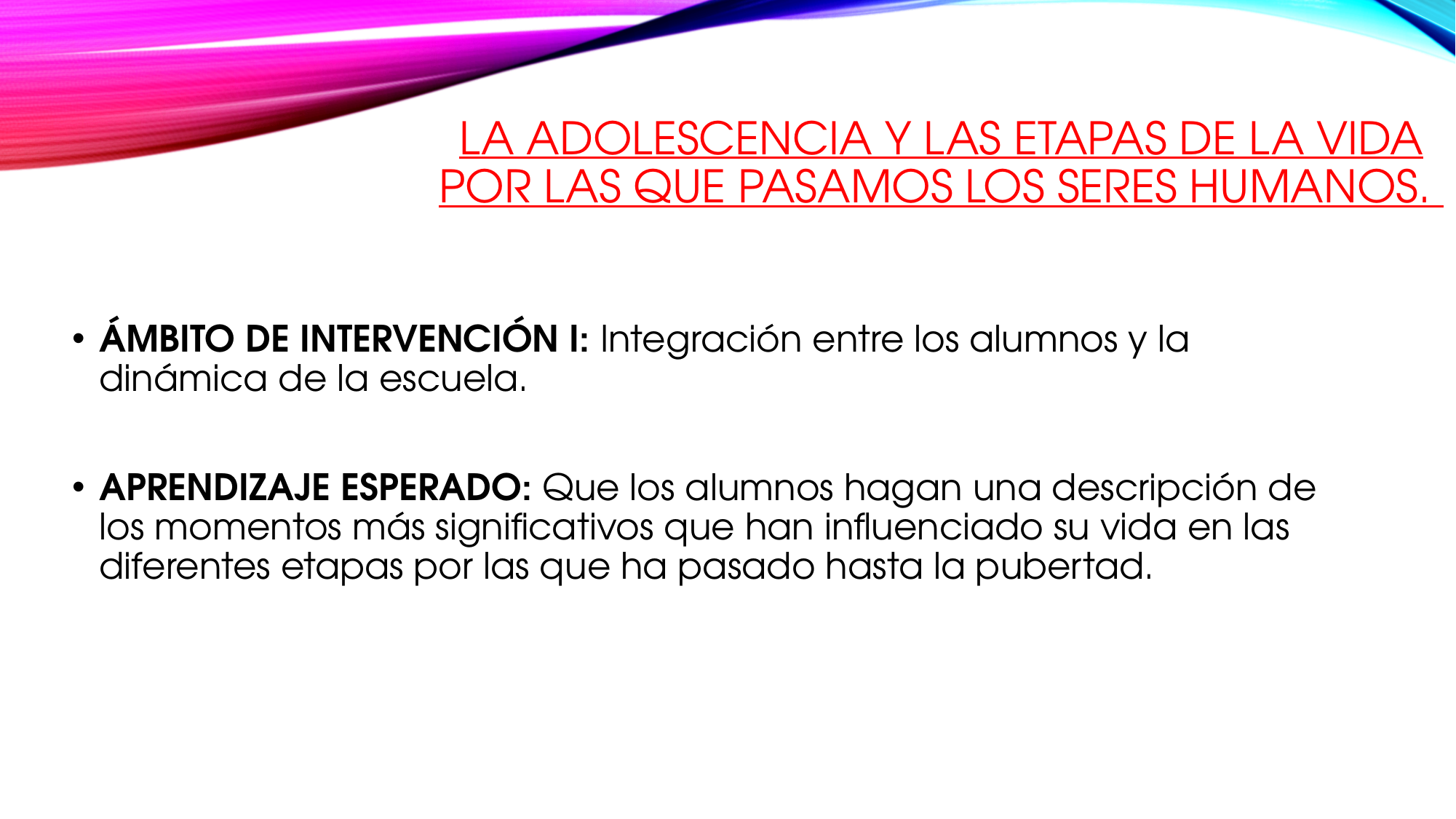

# LA ADOLESCENCIA Y LAS ETAPAS DE LA VIDA POR LAS QUE PASAMOS LOS SERES HUMANOS.
ÁMBITO DE INTERVENCIÓN I: Integración entre los alumnos y la dinámica de la escuela.

APRENDIZAJE ESPERADO: Que los alumnos hagan una descripción de los momentos más significativos que han influenciado su vida en las diferentes etapas por las que ha pasado hasta la pubertad.